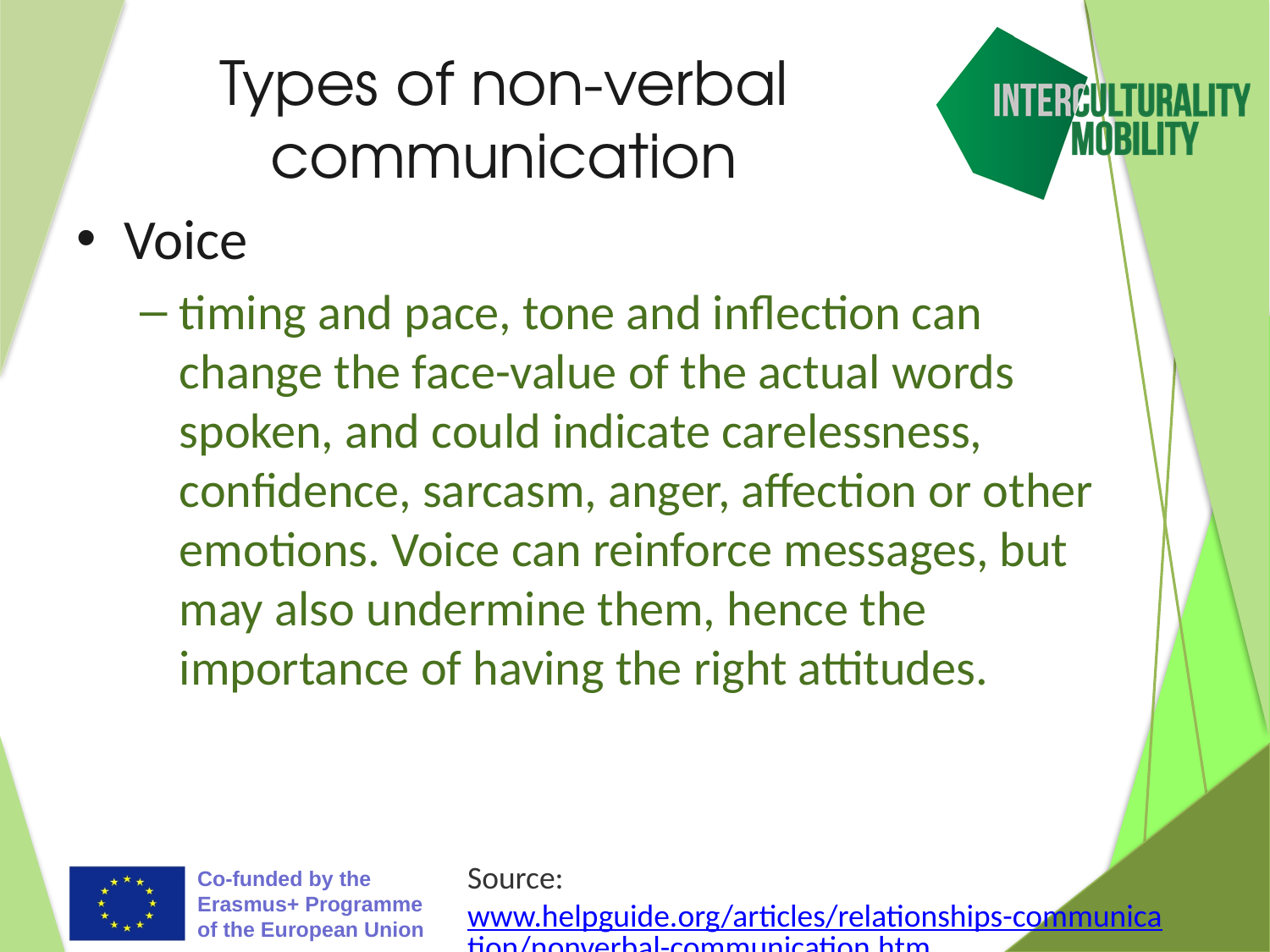

# Types of non-verbal communication
Voice
timing and pace, tone and inflection can change the face-value of the actual words spoken, and could indicate carelessness, confidence, sarcasm, anger, affection or other emotions. Voice can reinforce messages, but may also undermine them, hence the importance of having the right attitudes.
Source: www.helpguide.org/articles/relationships-communication/nonverbal-communication.htm